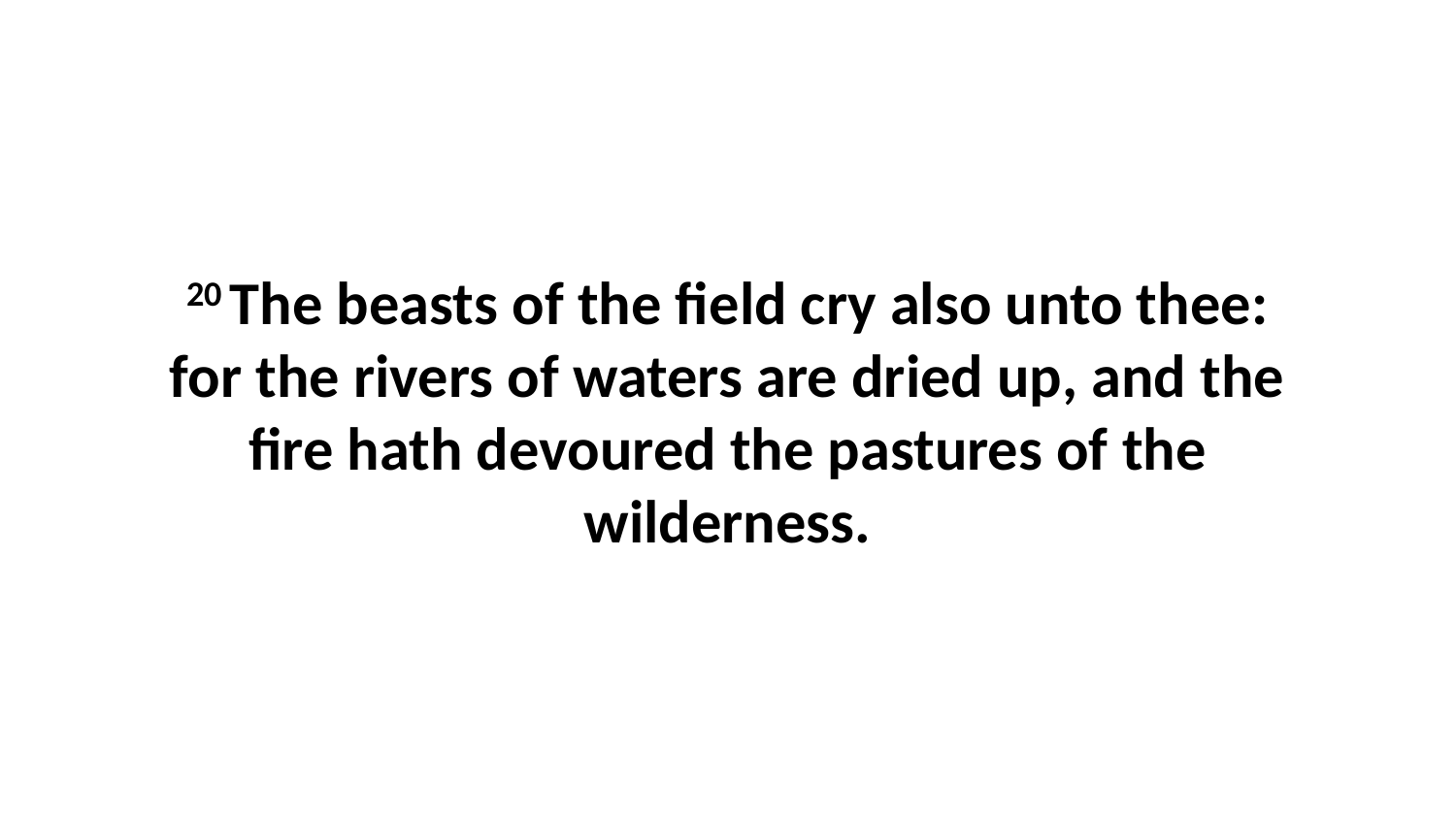

20 The beasts of the field cry also unto thee: for the rivers of waters are dried up, and the fire hath devoured the pastures of the wilderness.